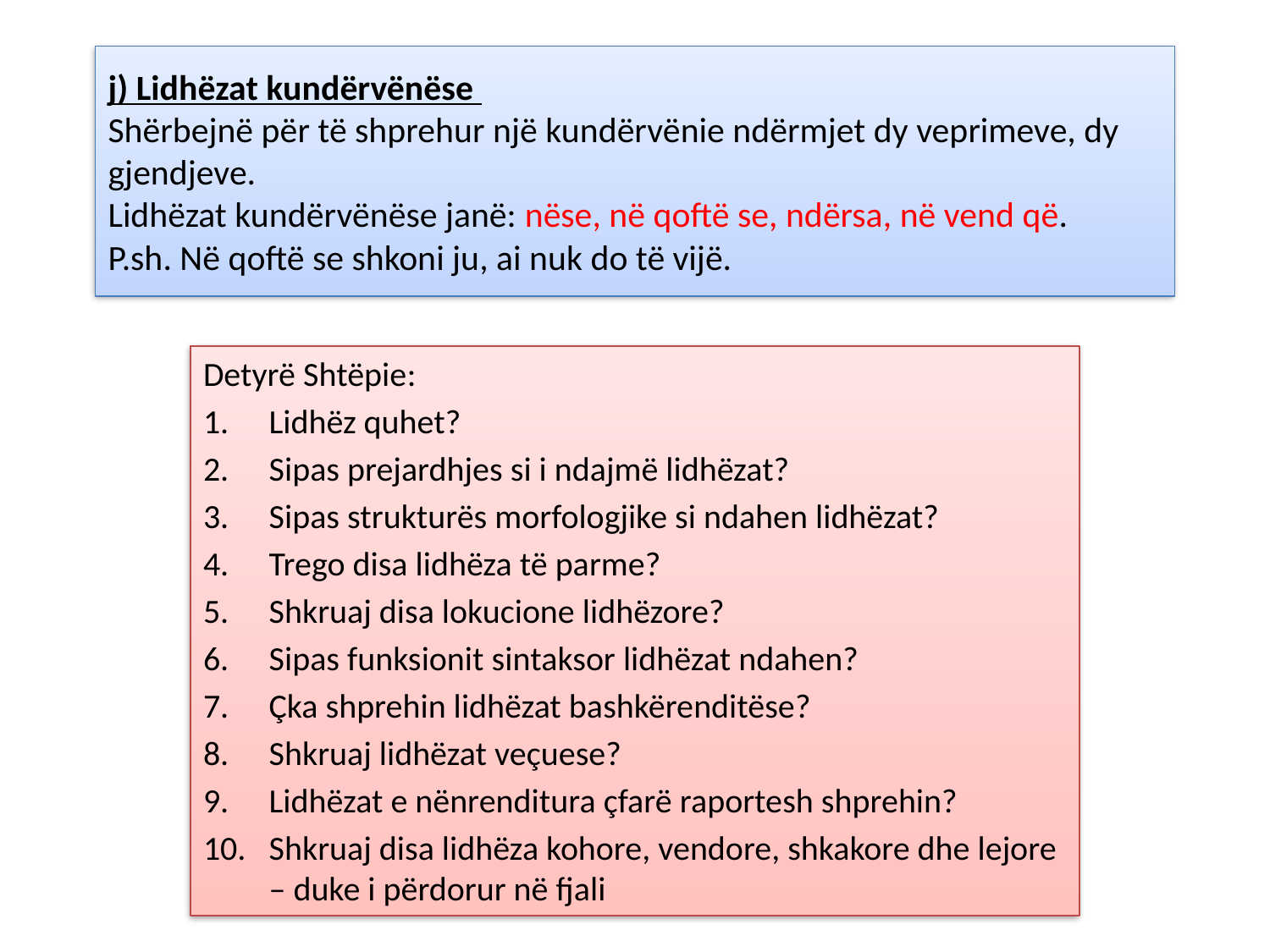

# j) Lidhëzat kundërvënëse Shërbejnë për të shprehur një kundërvënie ndërmjet dy veprimeve, dy gjendjeve. Lidhëzat kundërvënëse janë: nëse, në qoftë se, ndërsa, në vend që. P.sh. Në qoftë se shkoni ju, ai nuk do të vijë.
Detyrë Shtëpie:
Lidhëz quhet?
Sipas prejardhjes si i ndajmë lidhëzat?
Sipas strukturës morfologjike si ndahen lidhëzat?
Trego disa lidhëza të parme?
Shkruaj disa lokucione lidhëzore?
Sipas funksionit sintaksor lidhëzat ndahen?
Çka shprehin lidhëzat bashkërenditëse?
Shkruaj lidhëzat veçuese?
Lidhëzat e nënrenditura çfarë raportesh shprehin?
Shkruaj disa lidhëza kohore, vendore, shkakore dhe lejore – duke i përdorur në fjali